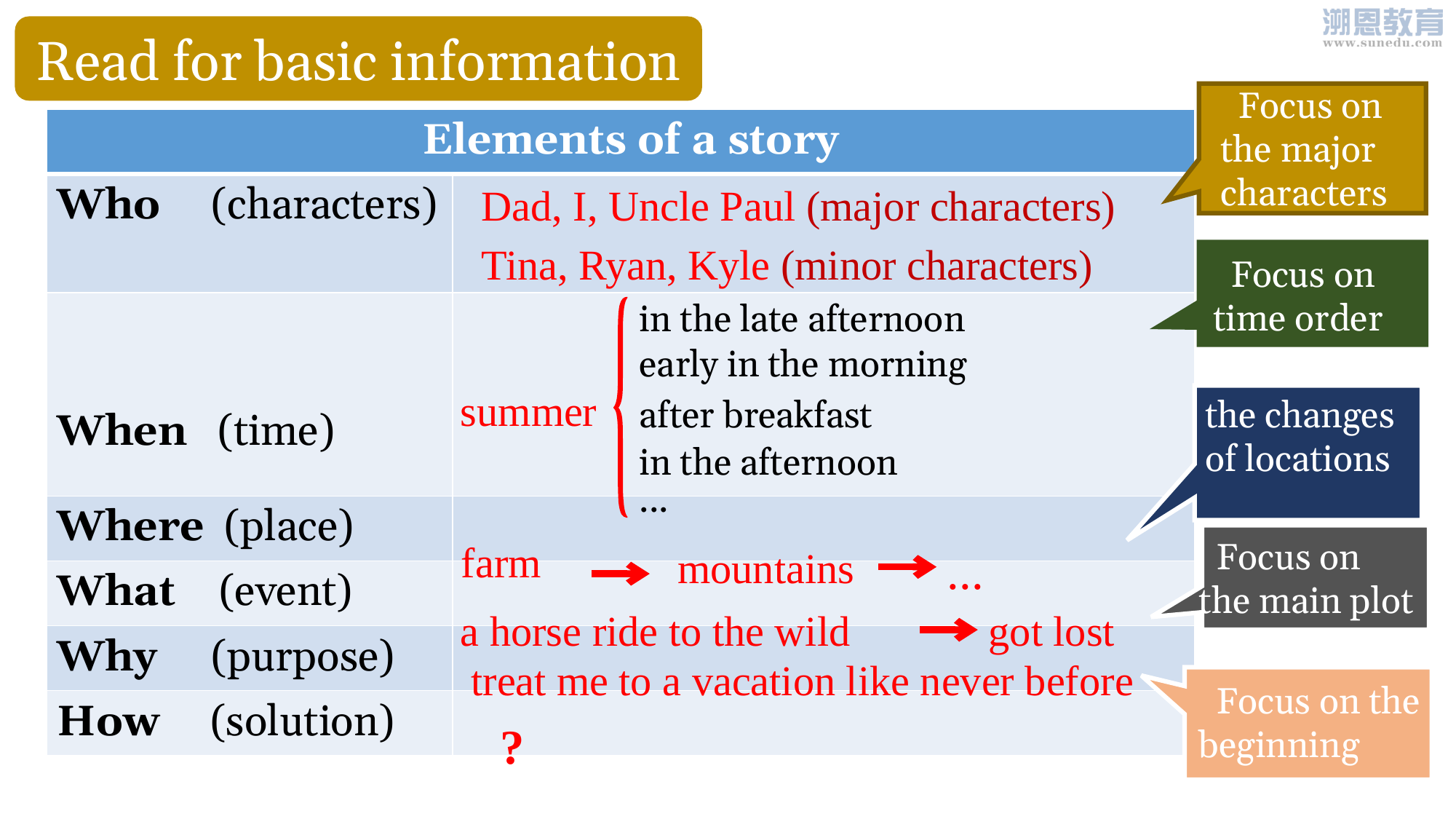

Read for basic information
  Focus on the major characters

| Elements of a story |  |
| --- | --- |
| Who (characters) |  |
| When (time) |  |
| Where (place) |  |
| What (event) |  |
| Why (purpose) |  |
| How (solution) |  |
Dad, I, Uncle Paul (major characters)
Tina, Ryan, Kyle (minor characters)

  Focus on time order
in the late afternoon
early in the morning
after breakfast
in the afternoon
...

  Focus on the changes of locations

summer

  Focus on the main plot
farm
...
mountains
a horse ride to the wild
got lost
treat me to a vacation like never before

  Focus on the beginning
?